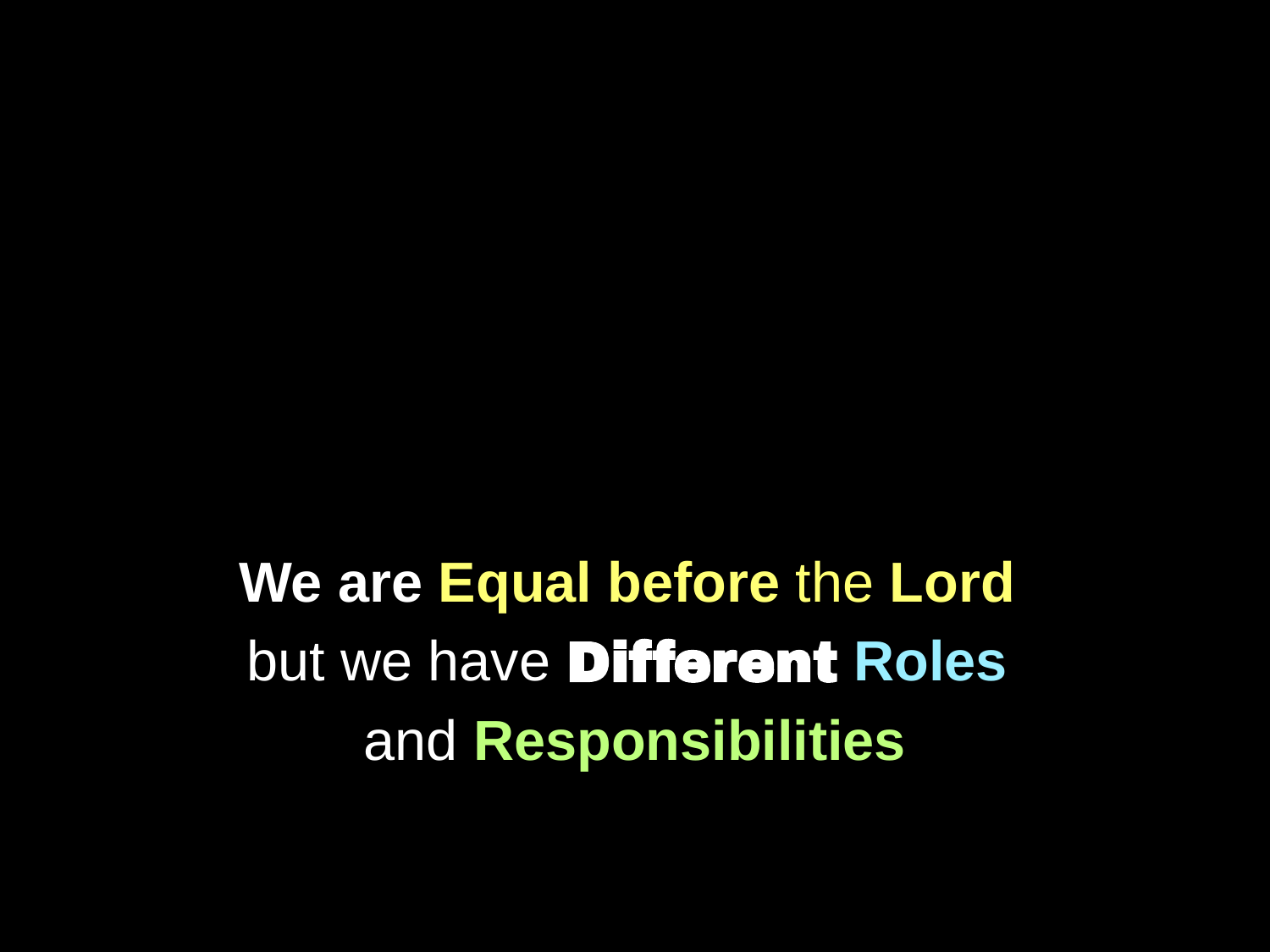

We are Equal before the Lord
but we have Different Roles
and Responsibilities